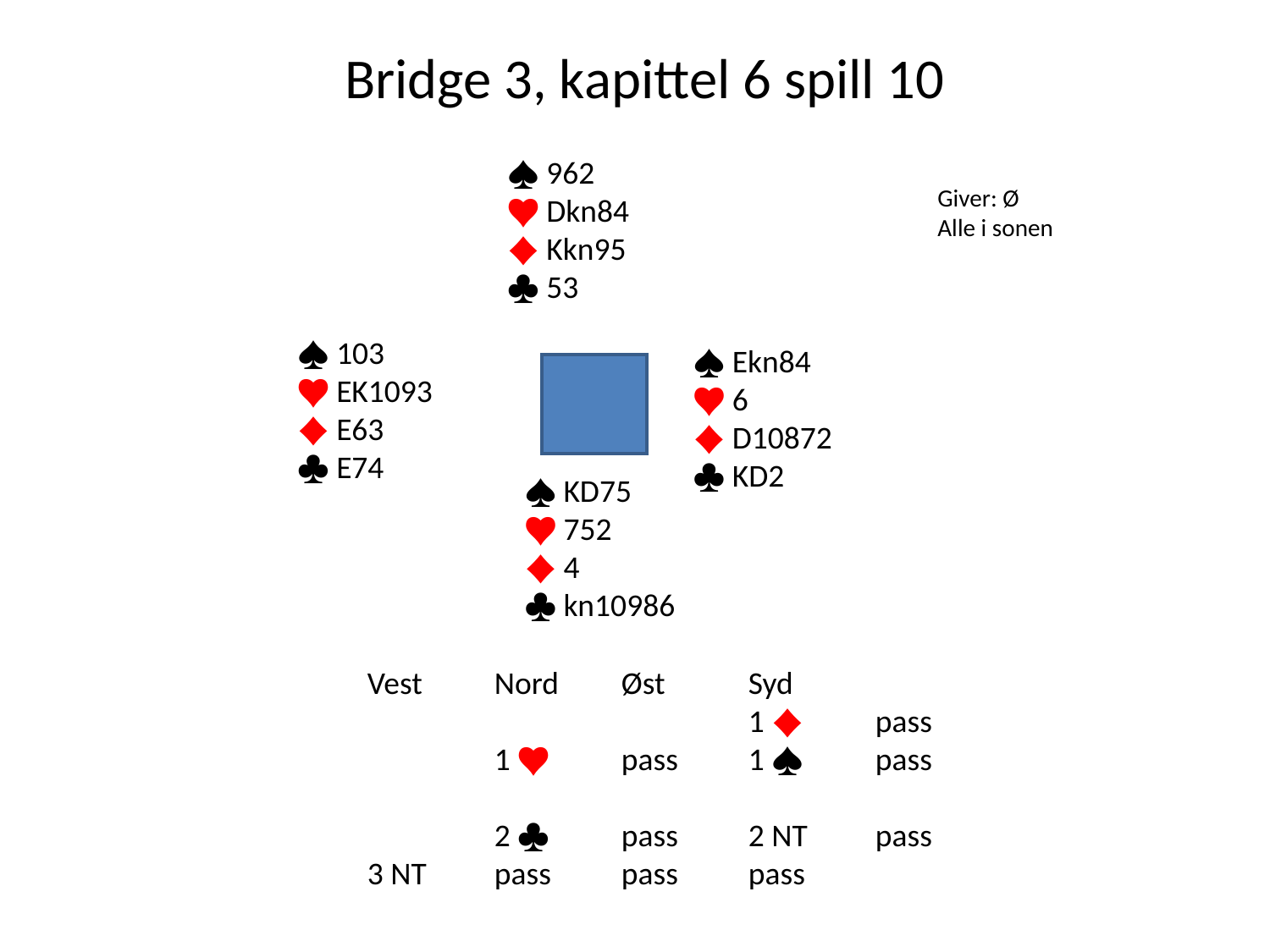

Bridge 3, kapittel 6 spill 10
♠ 962
♥ Dkn84
♦ Kkn95
♣ 53
Giver: Ø
Alle i sonen
♠ 103
♥ EK1093
♦ E63
♣ E74
♠ Ekn84
♥ 6
♦ D10872
♣ KD2

♠ KD75
♥ 752
♦ 4
♣ kn10986
Vest	Nord	Øst	Syd
			1 ♦ 	pass
	1 ♥ 	pass	1 ♠ 	pass
	2 ♣ 	pass	2 NT	pass
3 NT	pass	pass	pass